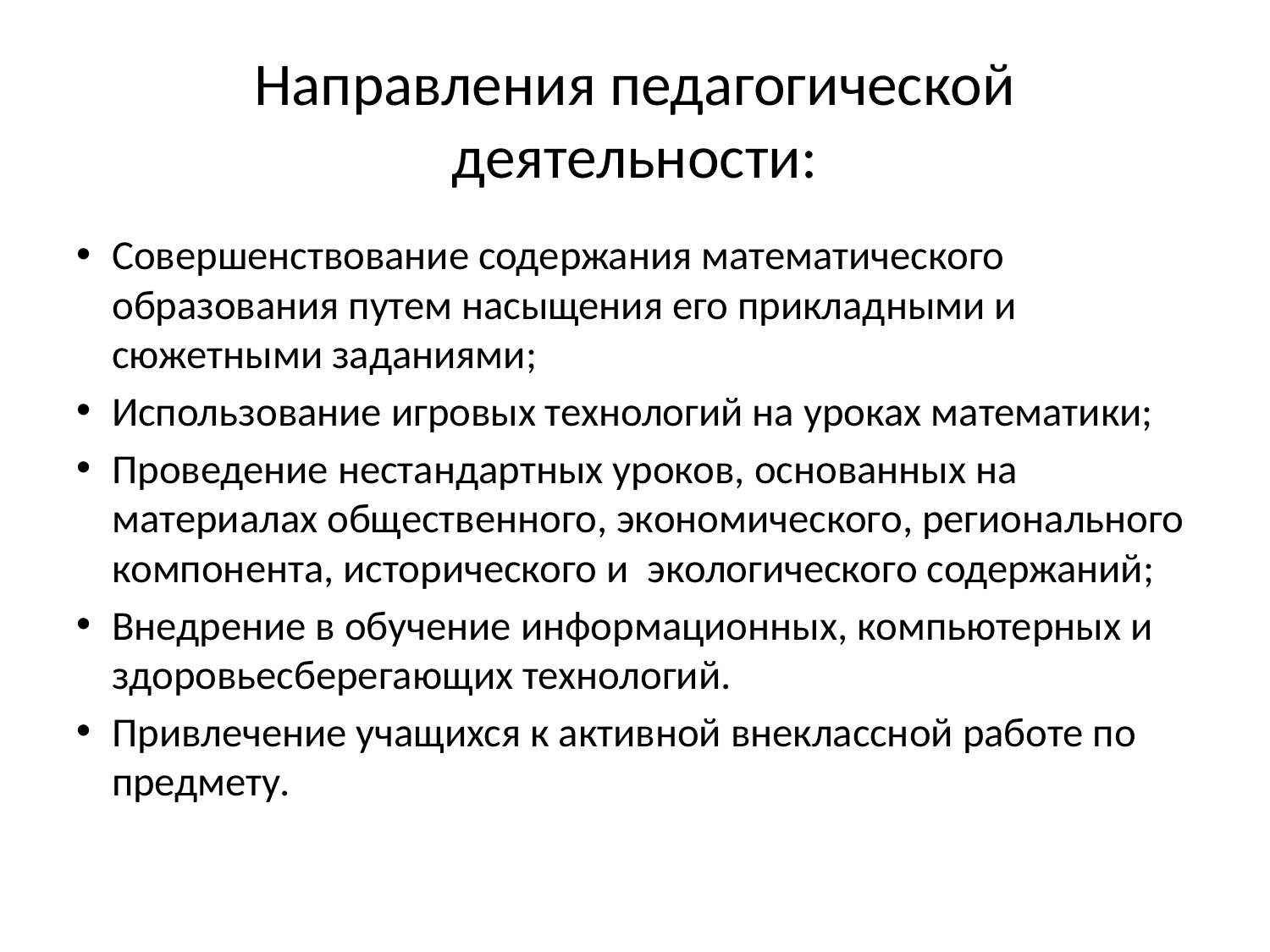

# Направления педагогической деятельности:
Совершенствование содержания математического образования путем насыщения его прикладными и сюжетными заданиями;
Использование игровых технологий на уроках математики;
Проведение нестандартных уроков, основанных на материалах общественного, экономического, регионального компонента, исторического и  экологического содержаний;
Внедрение в обучение информационных, компьютерных и здоровьесберегающих технологий.
Привлечение учащихся к активной внеклассной работе по предмету.